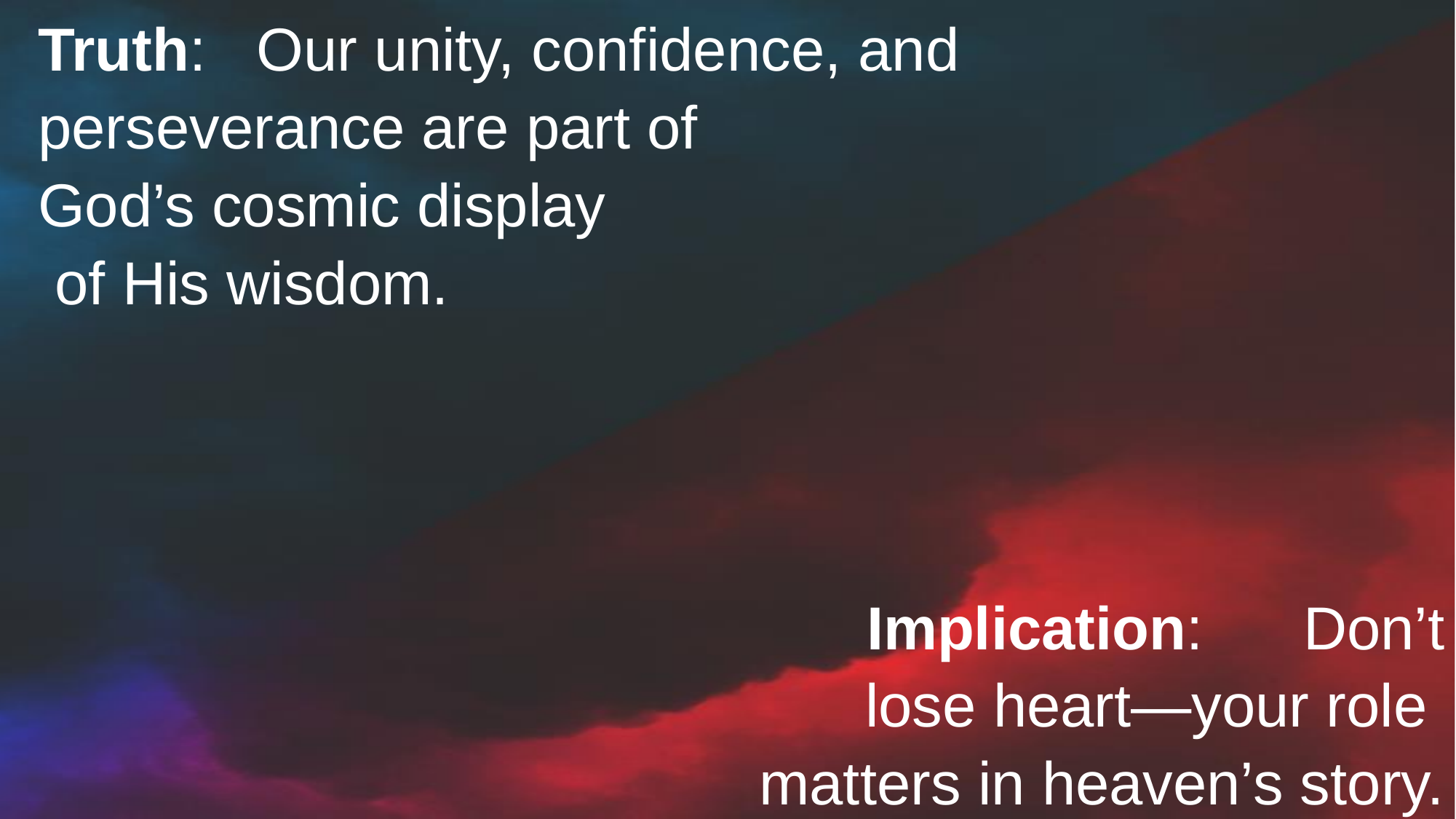

Truth:   Our unity, confidence, and perseverance are part of
God’s cosmic display
 of His wisdom.
Implication:	Don’t
 lose heart—your role
matters in heaven’s story.